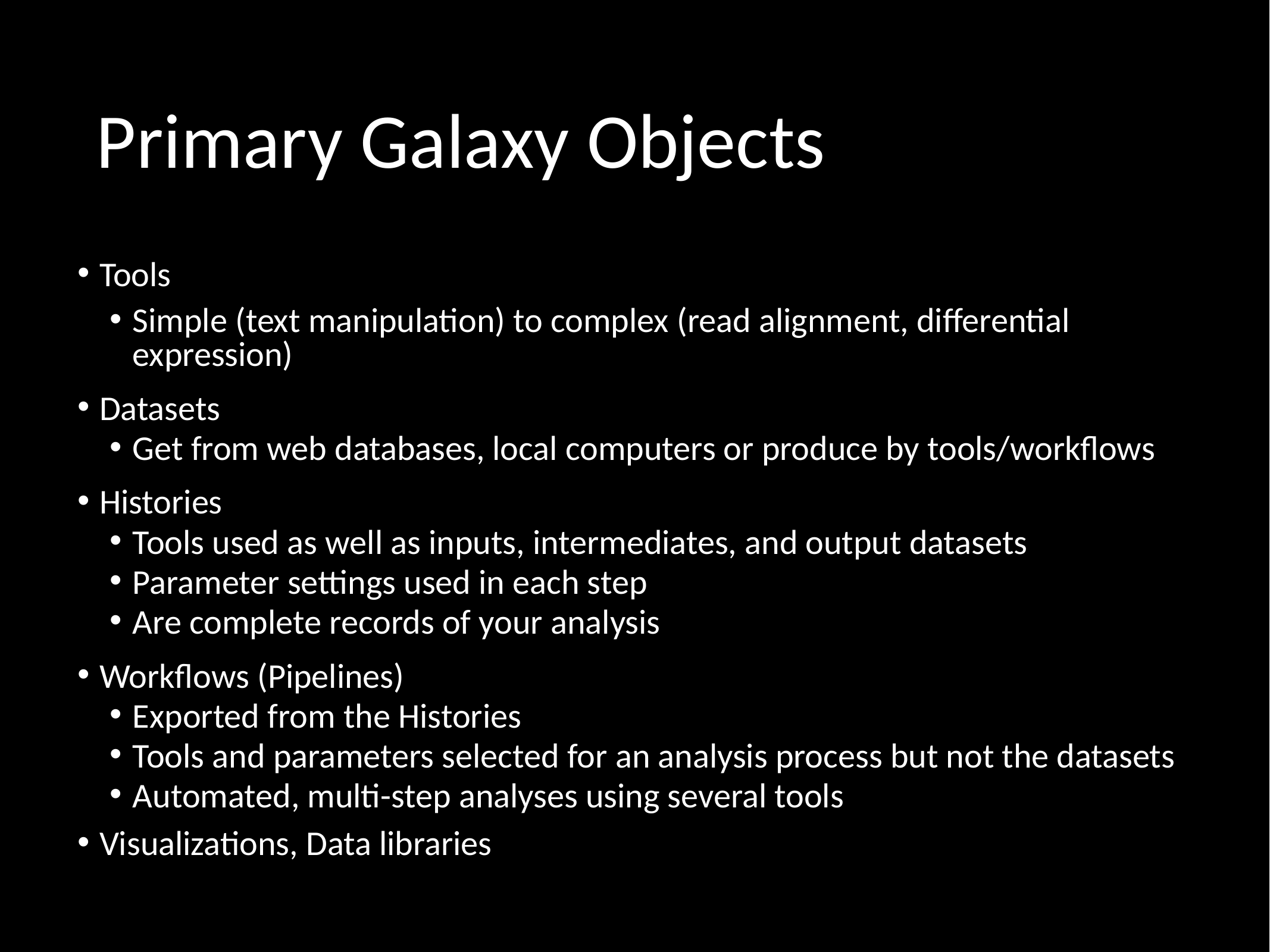

# Primary Galaxy Objects
Tools
Simple (text manipulation) to complex (read alignment, differential expression)
Datasets
Get from web databases, local computers or produce by tools/workflows
Histories
Tools used as well as inputs, intermediates, and output datasets
Parameter settings used in each step
Are complete records of your analysis
Workflows (Pipelines)
Exported from the Histories
Tools and parameters selected for an analysis process but not the datasets
Automated, multi-step analyses using several tools
Visualizations, Data libraries